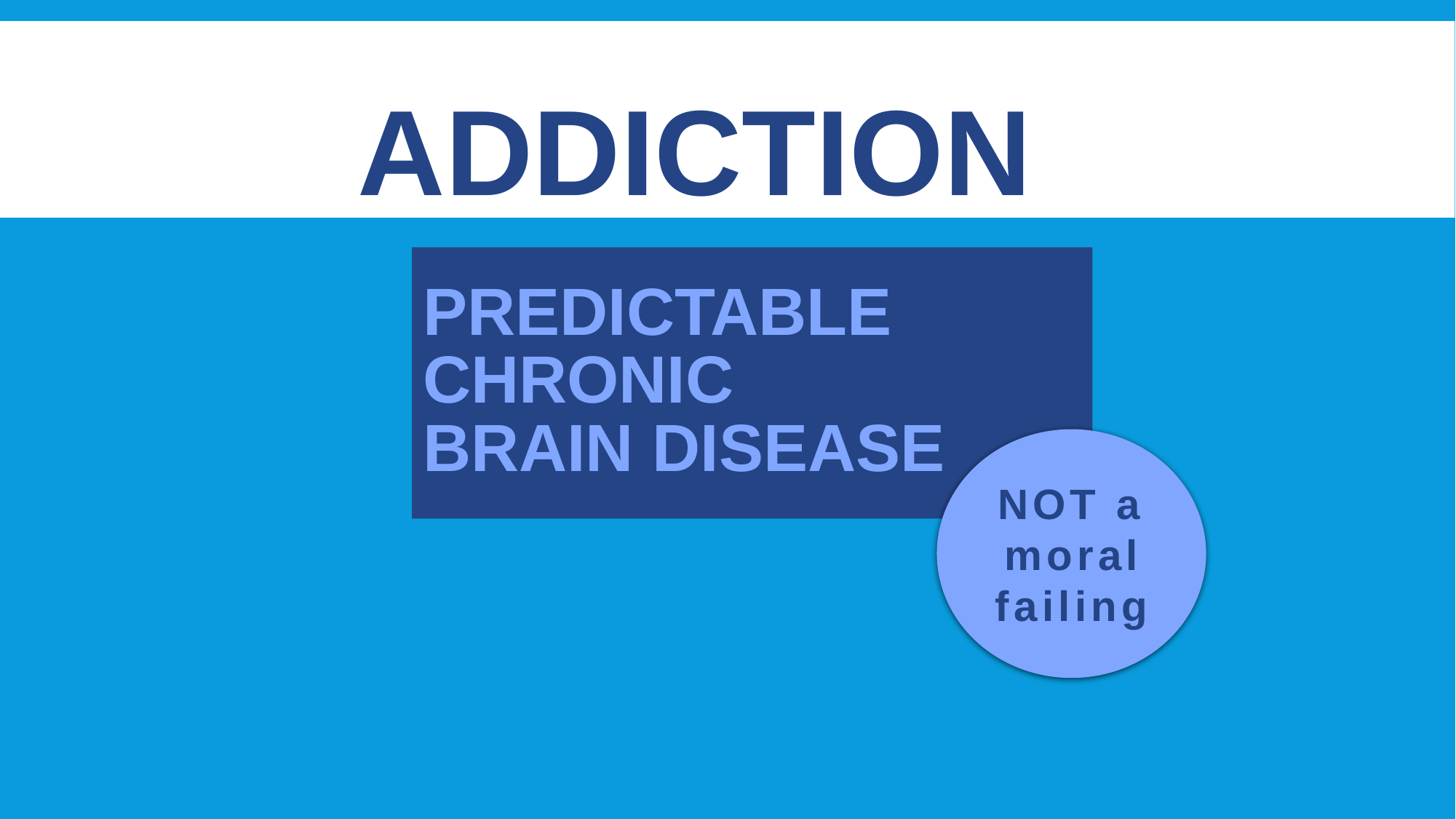

ADDICTION
# Predictable Chronic Brain Disease
NOT a moral
failing